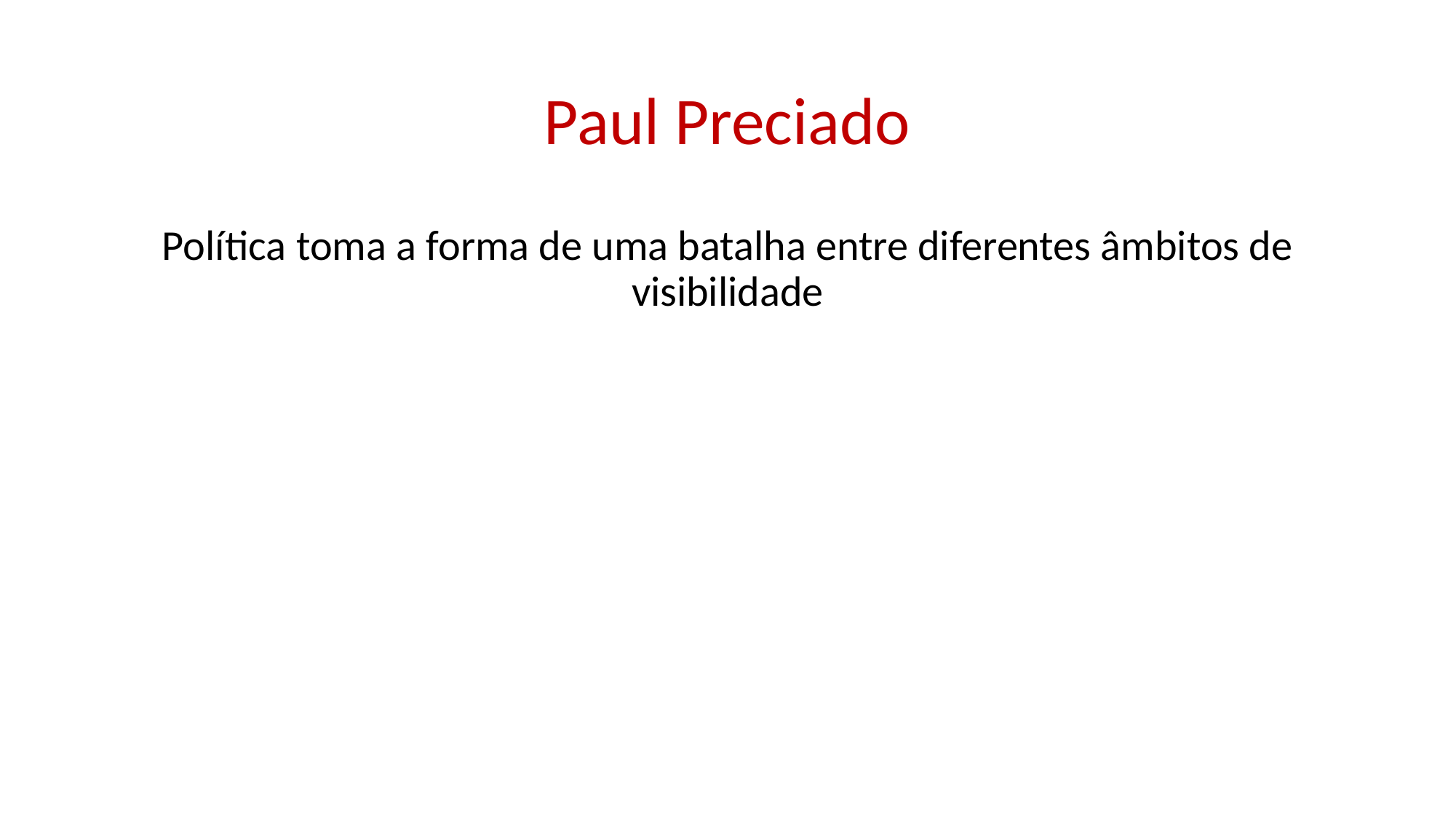

# Paul Preciado
Política toma a forma de uma batalha entre diferentes âmbitos de visibilidade